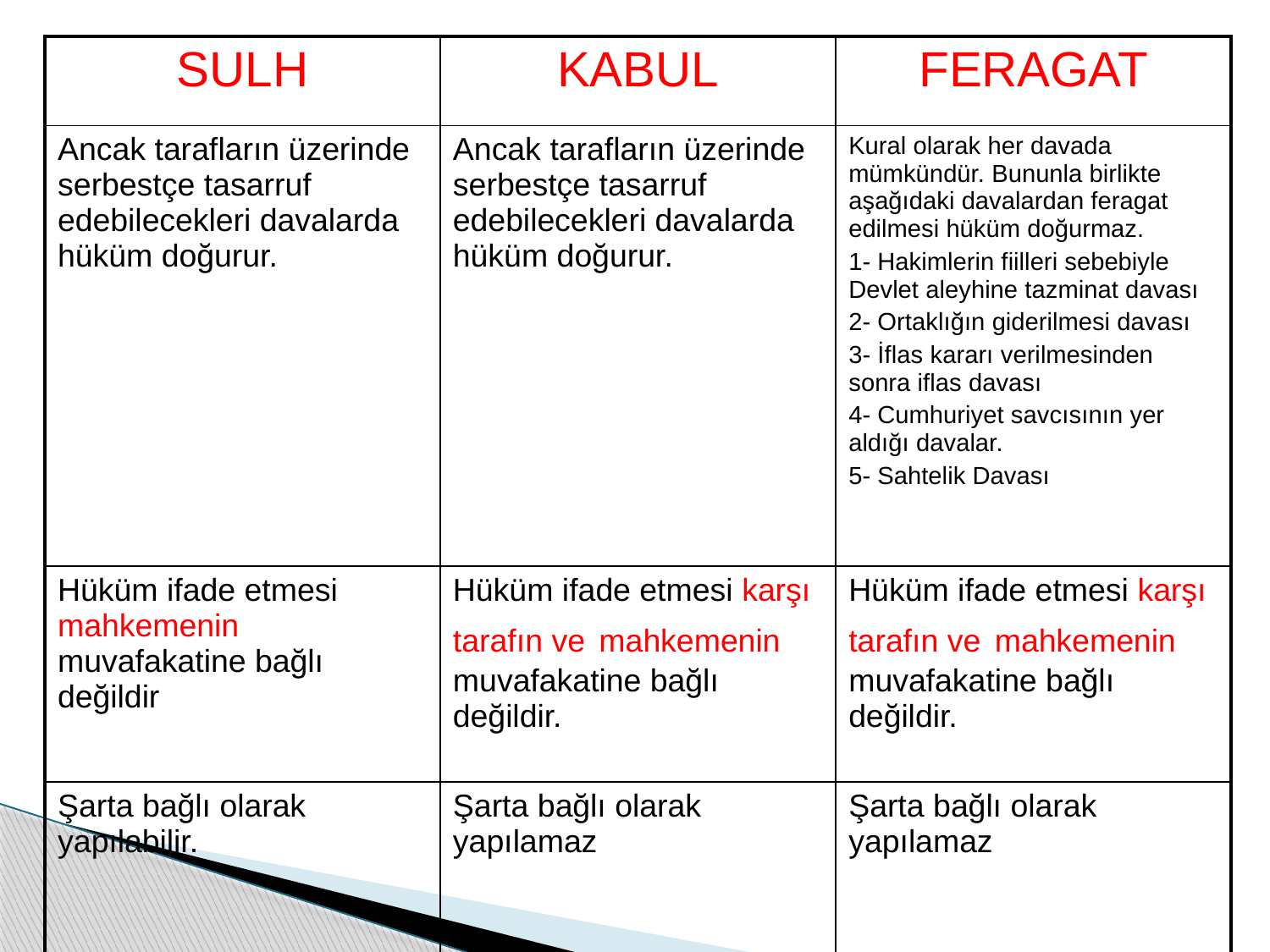

| SULH | KABUL | FERAGAT |
| --- | --- | --- |
| Ancak tarafların üzerinde serbestçe tasarruf edebilecekleri davalarda hüküm doğurur. | Ancak tarafların üzerinde serbestçe tasarruf edebilecekleri davalarda hüküm doğurur. | Kural olarak her davada mümkündür. Bununla birlikte aşağıdaki davalardan feragat edilmesi hüküm doğurmaz. 1- Hakimlerin fiilleri sebebiyle Devlet aleyhine tazminat davası 2- Ortaklığın giderilmesi davası 3- İflas kararı verilmesinden sonra iflas davası 4- Cumhuriyet savcısının yer aldığı davalar. 5- Sahtelik Davası |
| Hüküm ifade etmesi mahkemenin muvafakatine bağlı değildir | Hüküm ifade etmesi karşı tarafın ve mahkemenin muvafakatine bağlı değildir. | Hüküm ifade etmesi karşı tarafın ve mahkemenin muvafakatine bağlı değildir. |
| Şarta bağlı olarak yapılabilir. | Şarta bağlı olarak yapılamaz | Şarta bağlı olarak yapılamaz |